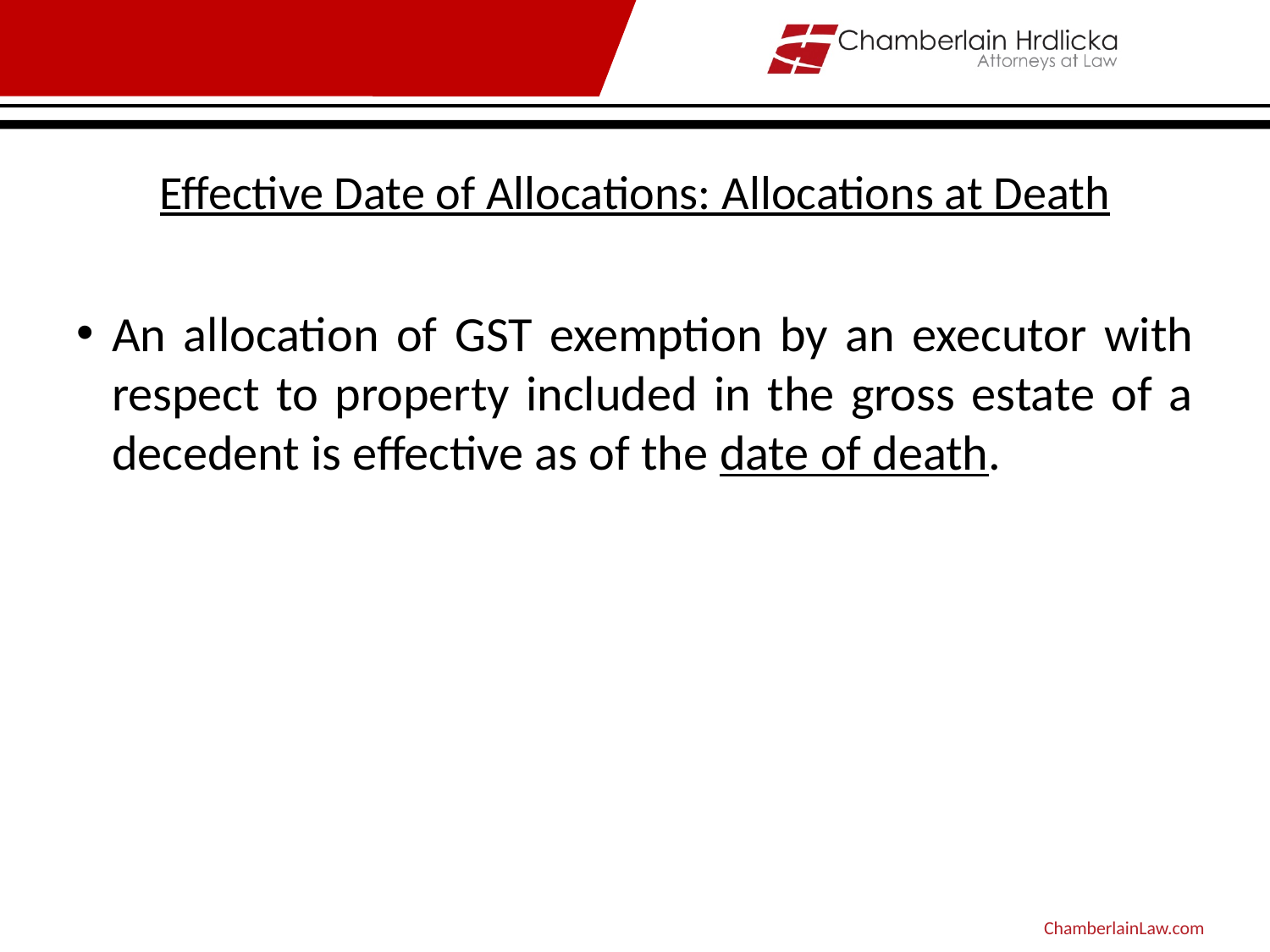

# Effective Date of Allocations: Allocations at Death
An allocation of GST exemption by an executor with respect to property included in the gross estate of a decedent is effective as of the date of death.